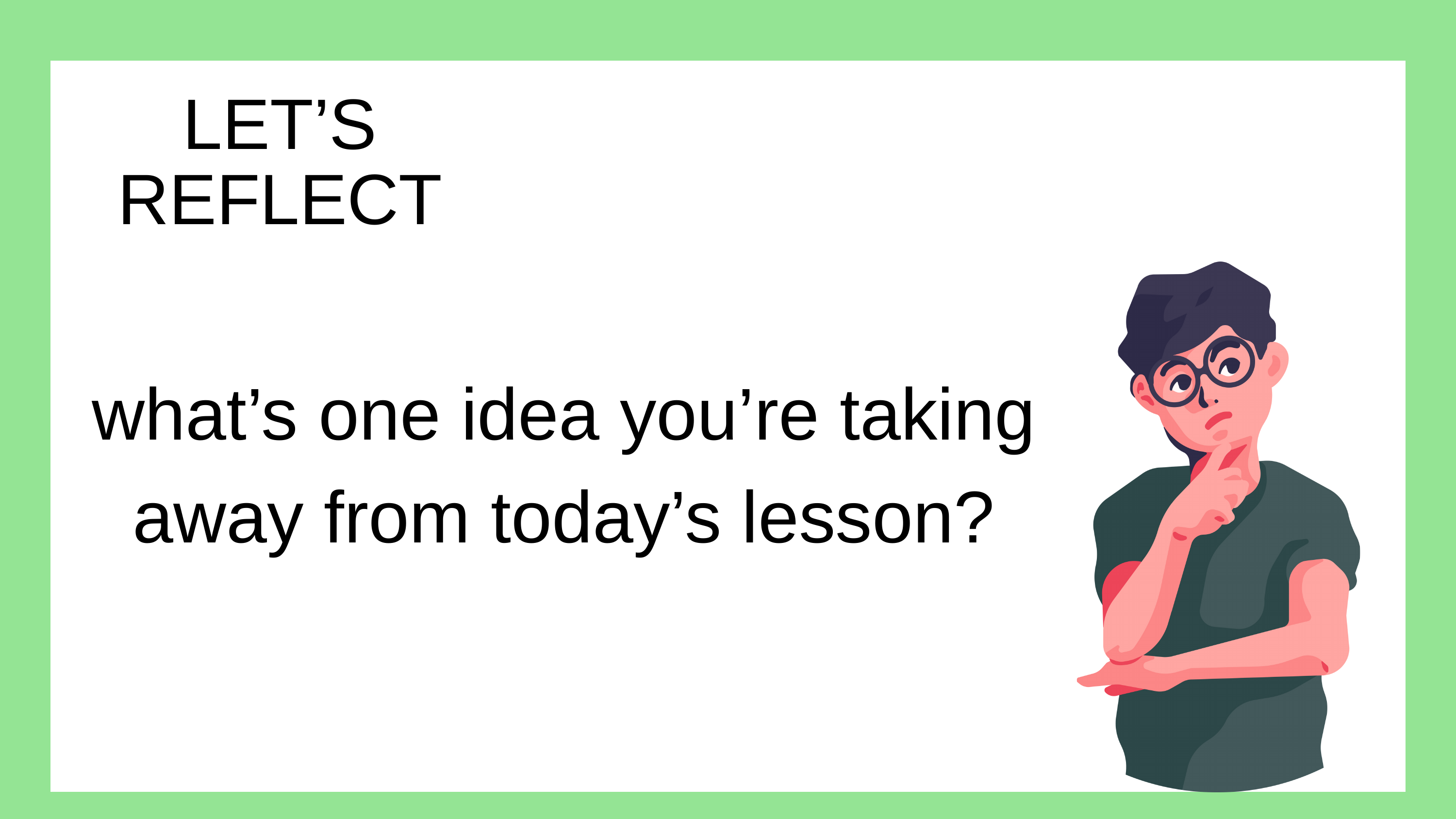

LET’S REFLECT

what’s one idea you’re taking away from today’s lesson?